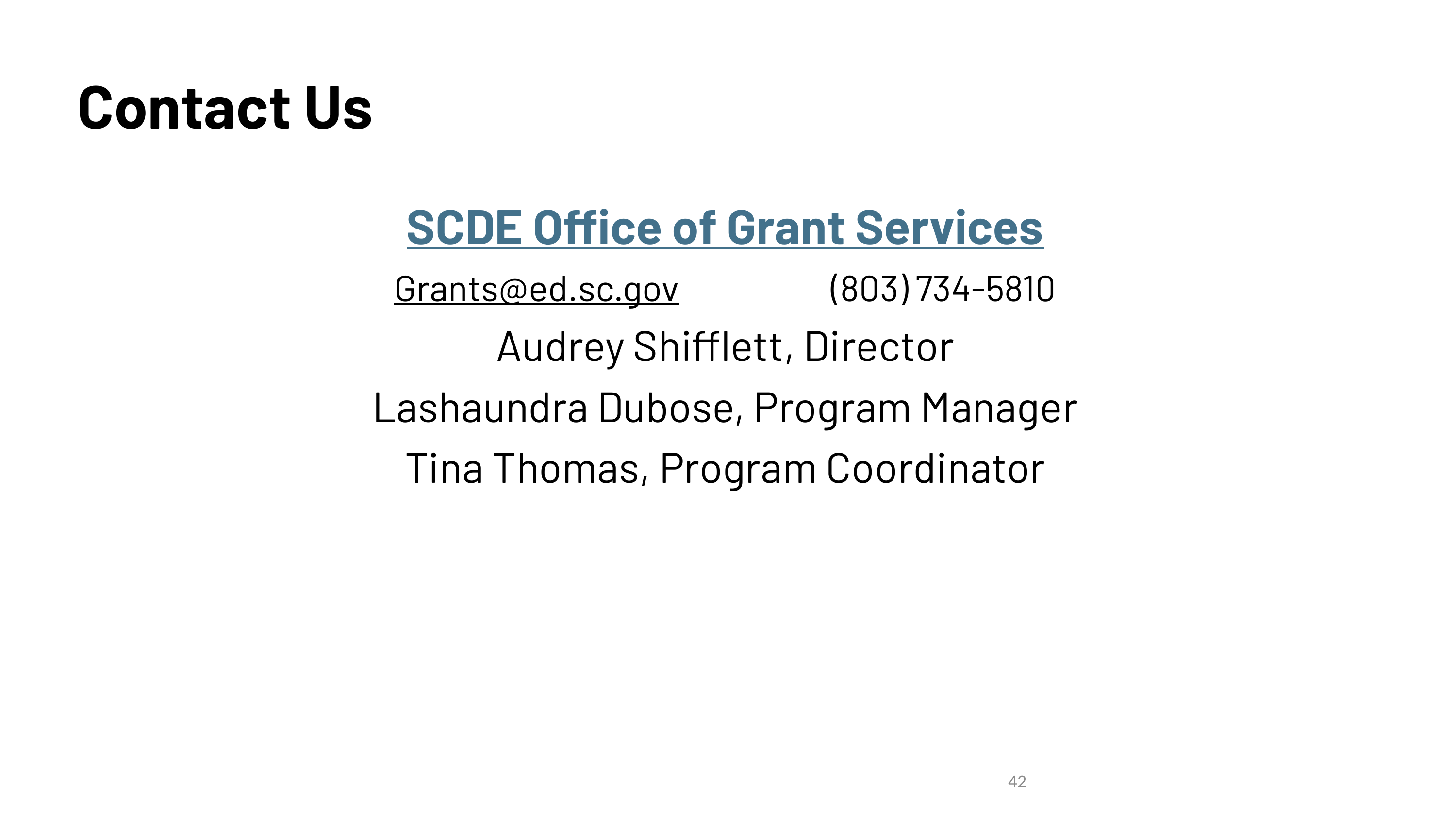

# Contact Us
SCDE Office of Grant Services
Grants@ed.sc.gov			(803) 734-5810
Audrey Shifflett, Director
Lashaundra Dubose, Program Manager
Tina Thomas, Program Coordinator
42